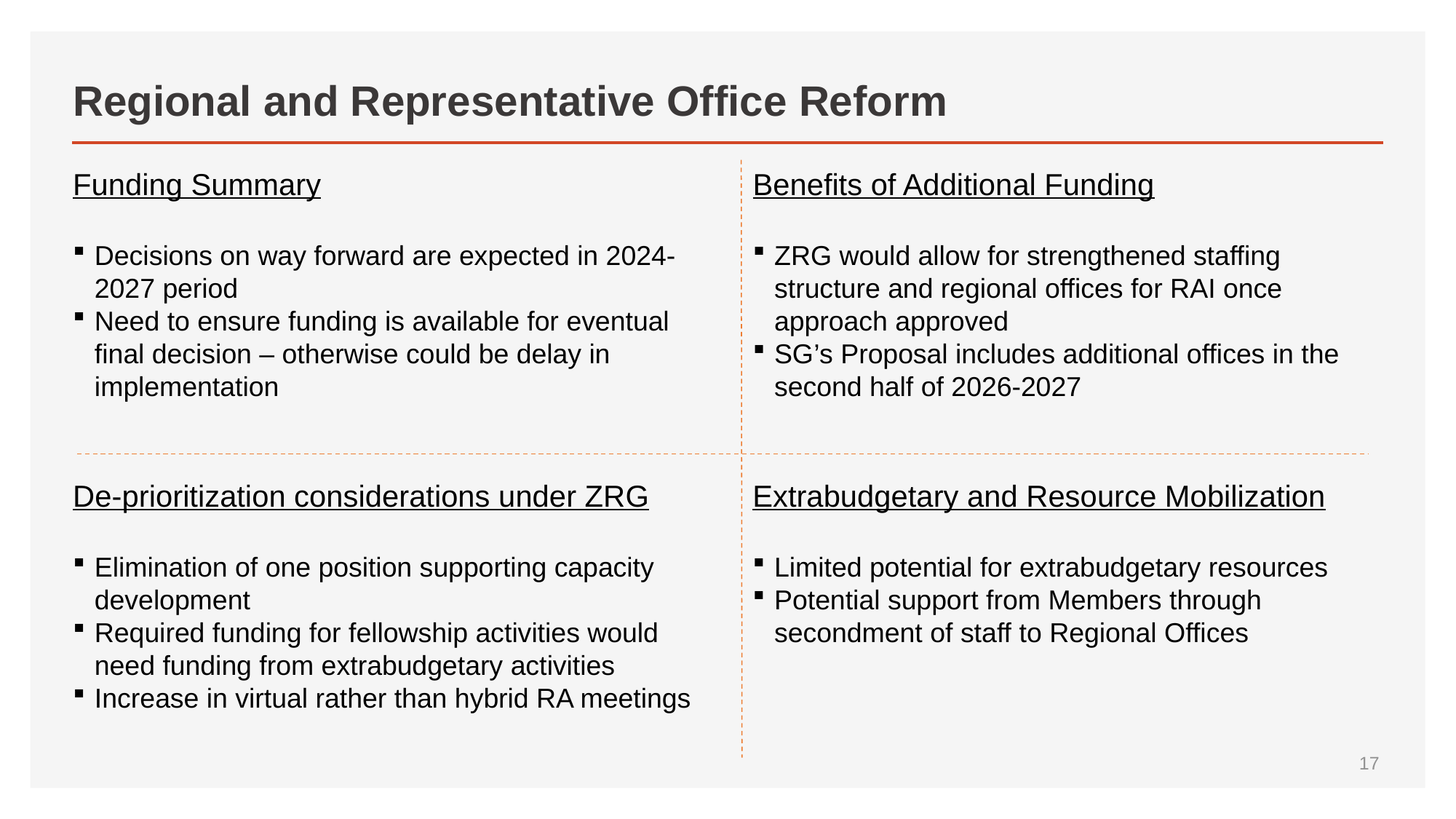

# Regional and Representative Office Reform
Funding Summary

Decisions on way forward are expected in 2024-2027 period
Need to ensure funding is available for eventual final decision – otherwise could be delay in implementation

Benefits of Additional Funding

ZRG would allow for strengthened staffing structure and regional offices for RAI once approach approved
SG’s Proposal includes additional offices in the second half of 2026-2027

De-prioritization considerations under ZRG

Elimination of one position supporting capacity development
Required funding for fellowship activities would need funding from extrabudgetary activities
Increase in virtual rather than hybrid RA meetings

Extrabudgetary and Resource Mobilization

Limited potential for extrabudgetary resources
Potential support from Members through secondment of staff to Regional Offices
17